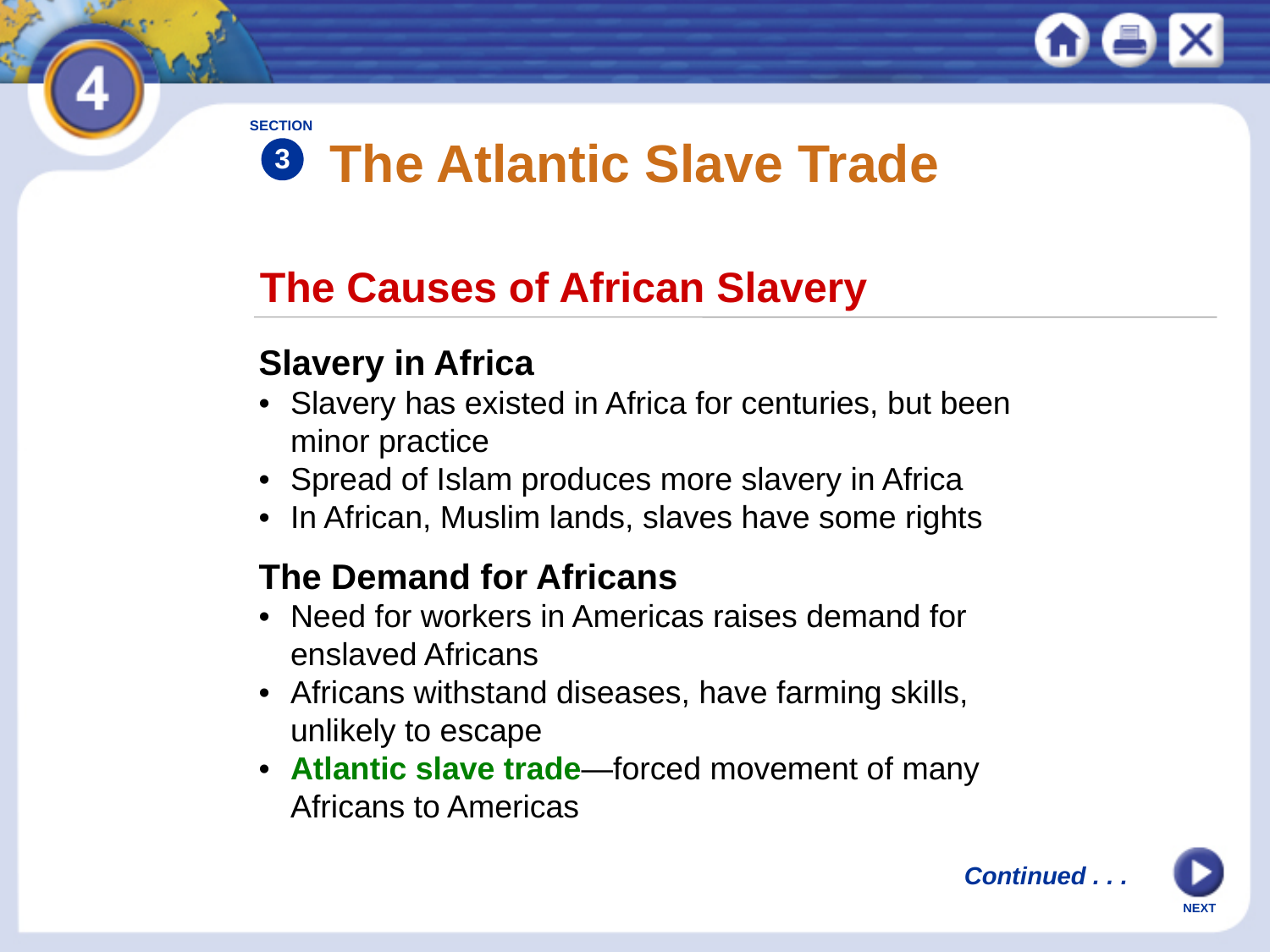

SECTION
3

The Atlantic Slave Trade
The Causes of African Slavery

Slavery in Africa
•	Slavery has existed in Africa for centuries, but been
	minor practice
•	Spread of Islam produces more slavery in Africa
•	In African, Muslim lands, slaves have some rights
The Demand for Africans
•	Need for workers in Americas raises demand for
	enslaved Africans
•	Africans withstand diseases, have farming skills,
	unlikely to escape
•	Atlantic slave trade—forced movement of many
	Africans to Americas

Continued . . .
NEXT